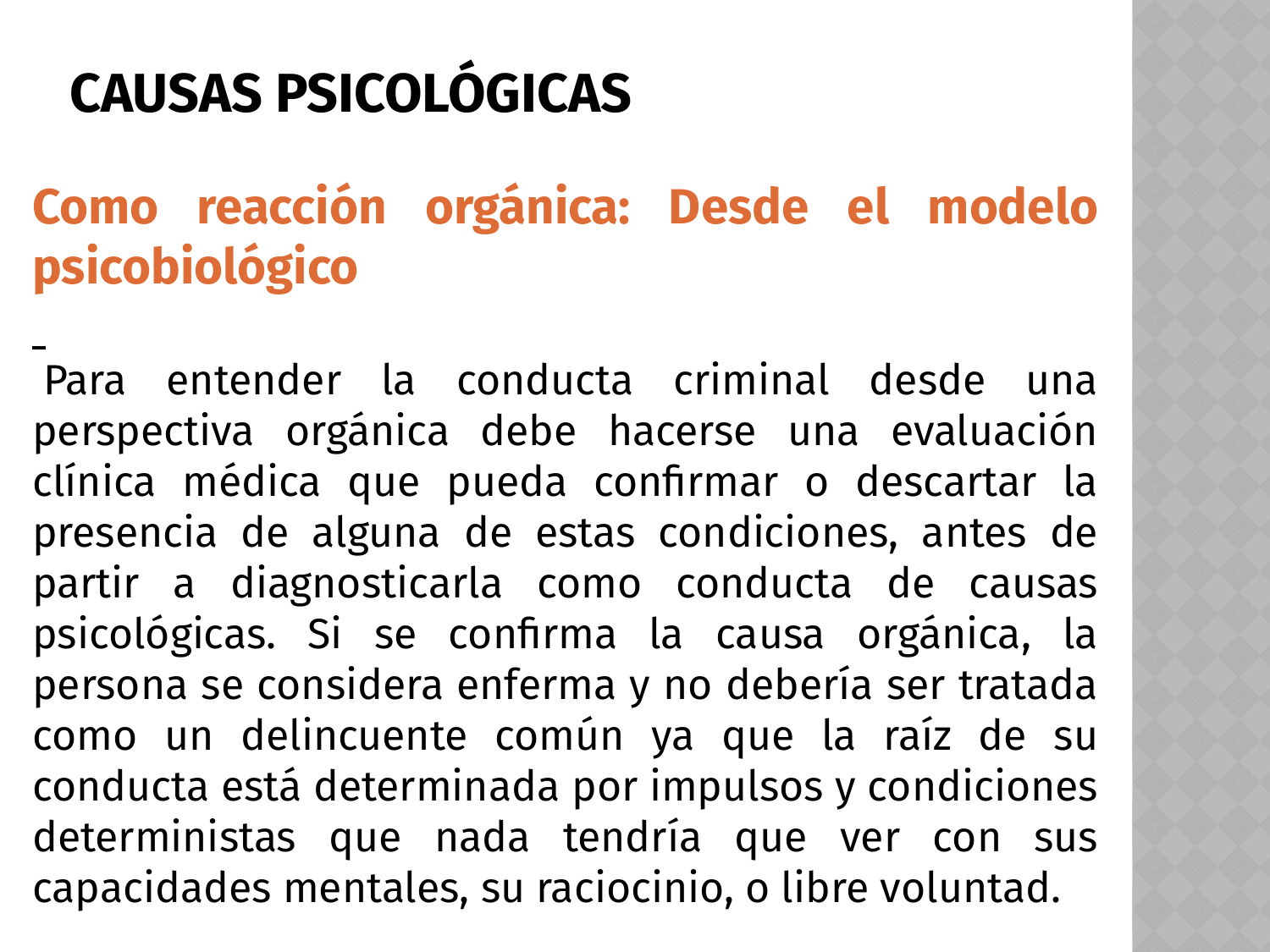

# Causas psicológicas
Como reacción orgánica: Desde el modelo psicobiológico

 Para entender la conducta criminal desde una perspectiva orgánica debe hacerse una evaluación clínica médica que pueda confirmar o descartar la presencia de alguna de estas condiciones, antes de partir a diagnosticarla como conducta de causas psicológicas. Si se confirma la causa orgánica, la persona se considera enferma y no debería ser tratada como un delincuente común ya que la raíz de su conducta está determinada por impulsos y condiciones deterministas que nada tendría que ver con sus capacidades mentales, su raciocinio, o libre voluntad.